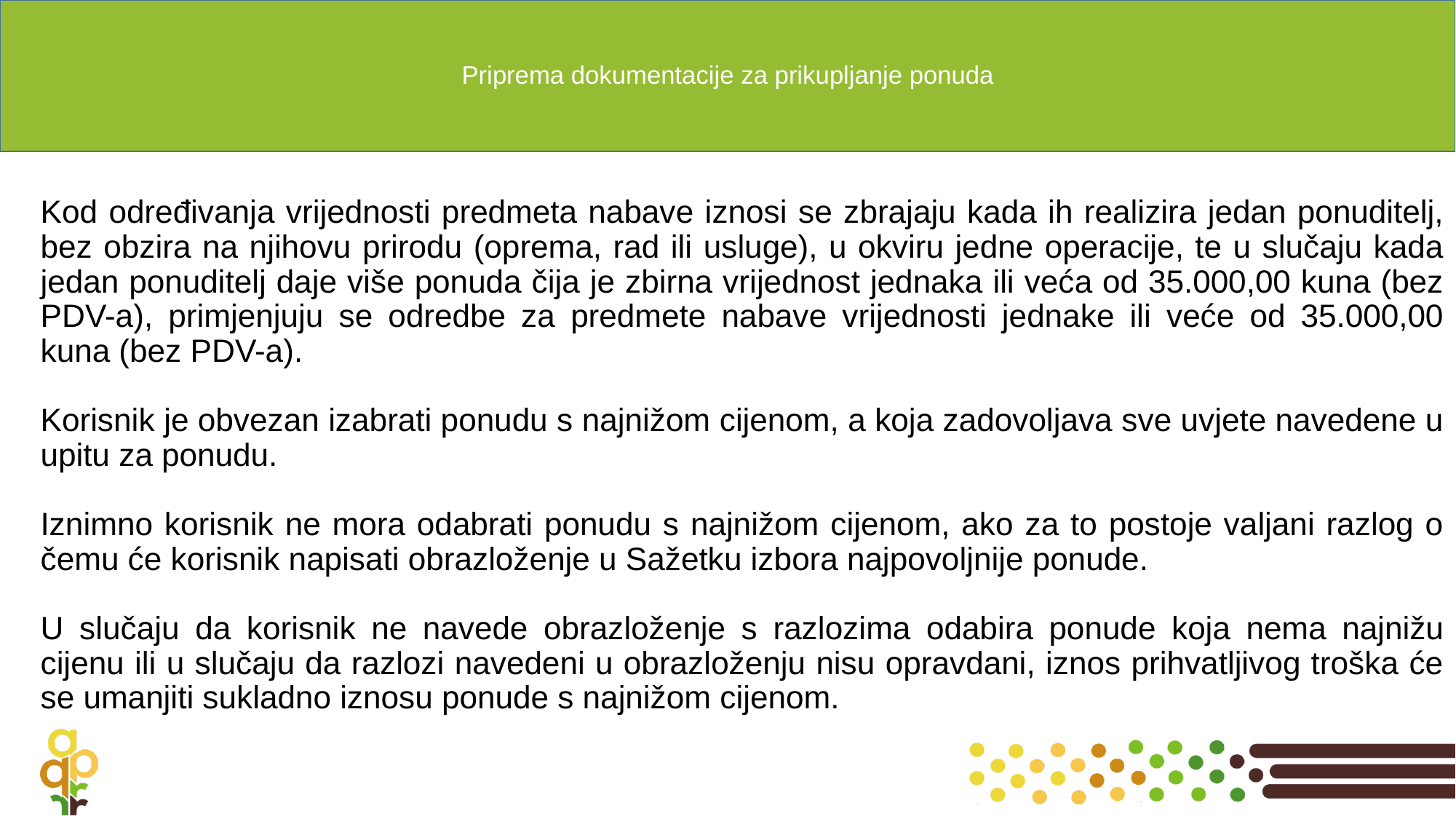

# Priprema dokumentacije za prikupljanje ponuda

Kod određivanja vrijednosti predmeta nabave iznosi se zbrajaju kada ih realizira jedan ponuditelj, bez obzira na njihovu prirodu (oprema, rad ili usluge), u okviru jedne operacije, te u slučaju kada jedan ponuditelj daje više ponuda čija je zbirna vrijednost jednaka ili veća od 35.000,00 kuna (bez PDV-a), primjenjuju se odredbe za predmete nabave vrijednosti jednake ili veće od 35.000,00 kuna (bez PDV-a).

Korisnik je obvezan izabrati ponudu s najnižom cijenom, a koja zadovoljava sve uvjete navedene u upitu za ponudu.

Iznimno korisnik ne mora odabrati ponudu s najnižom cijenom, ako za to postoje valjani razlog o čemu će korisnik napisati obrazloženje u Sažetku izbora najpovoljnije ponude.

U slučaju da korisnik ne navede obrazloženje s razlozima odabira ponude koja nema najnižu cijenu ili u slučaju da razlozi navedeni u obrazloženju nisu opravdani, iznos prihvatljivog troška će se umanjiti sukladno iznosu ponude s najnižom cijenom.